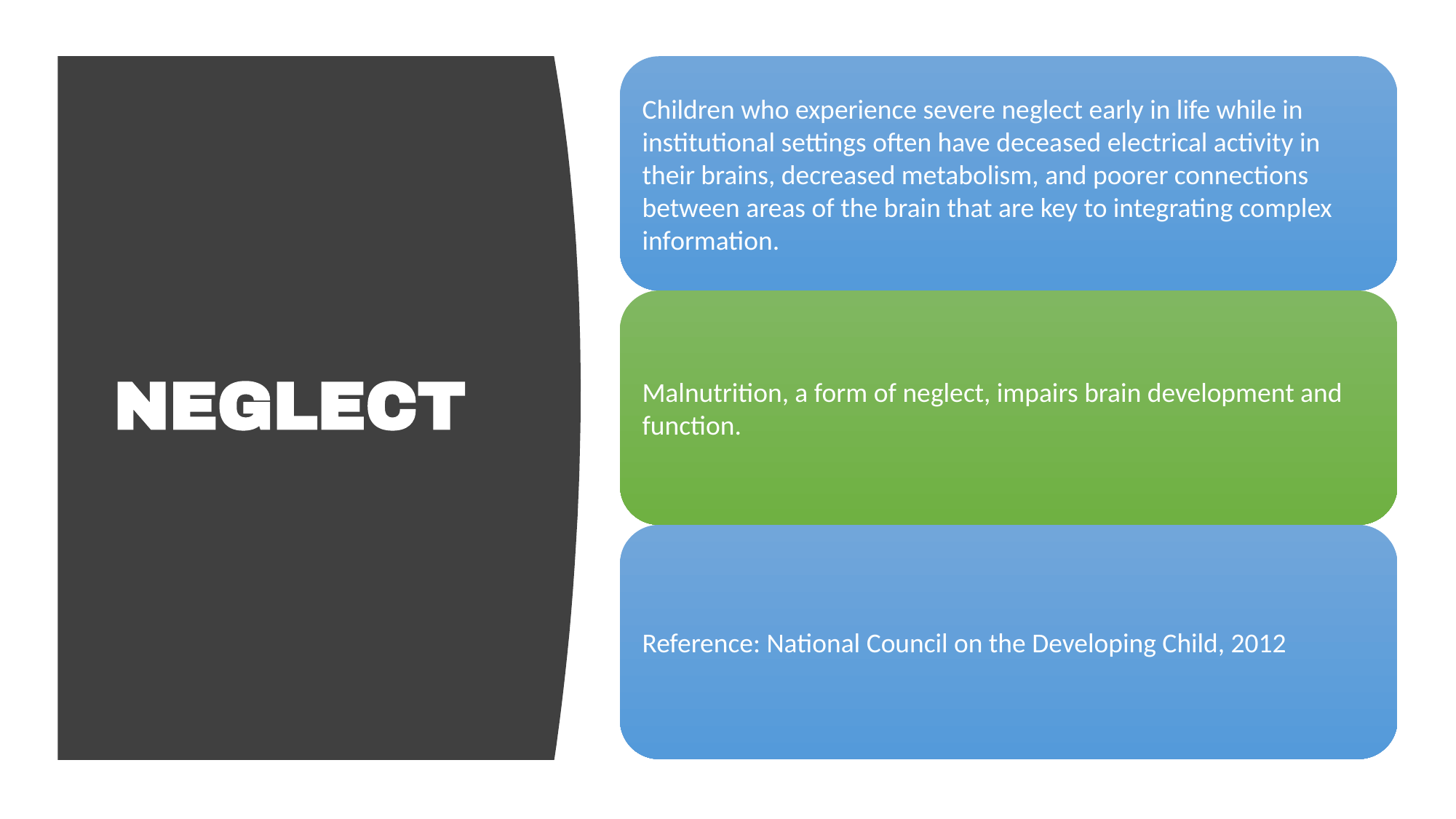

Children who experience severe neglect early in life while in institutional settings often have deceased electrical activity in their brains, decreased metabolism, and poorer connections between areas of the brain that are key to integrating complex information.
Malnutrition, a form of neglect, impairs brain development and function.
Reference: National Council on the Developing Child, 2012

# NEGLECT